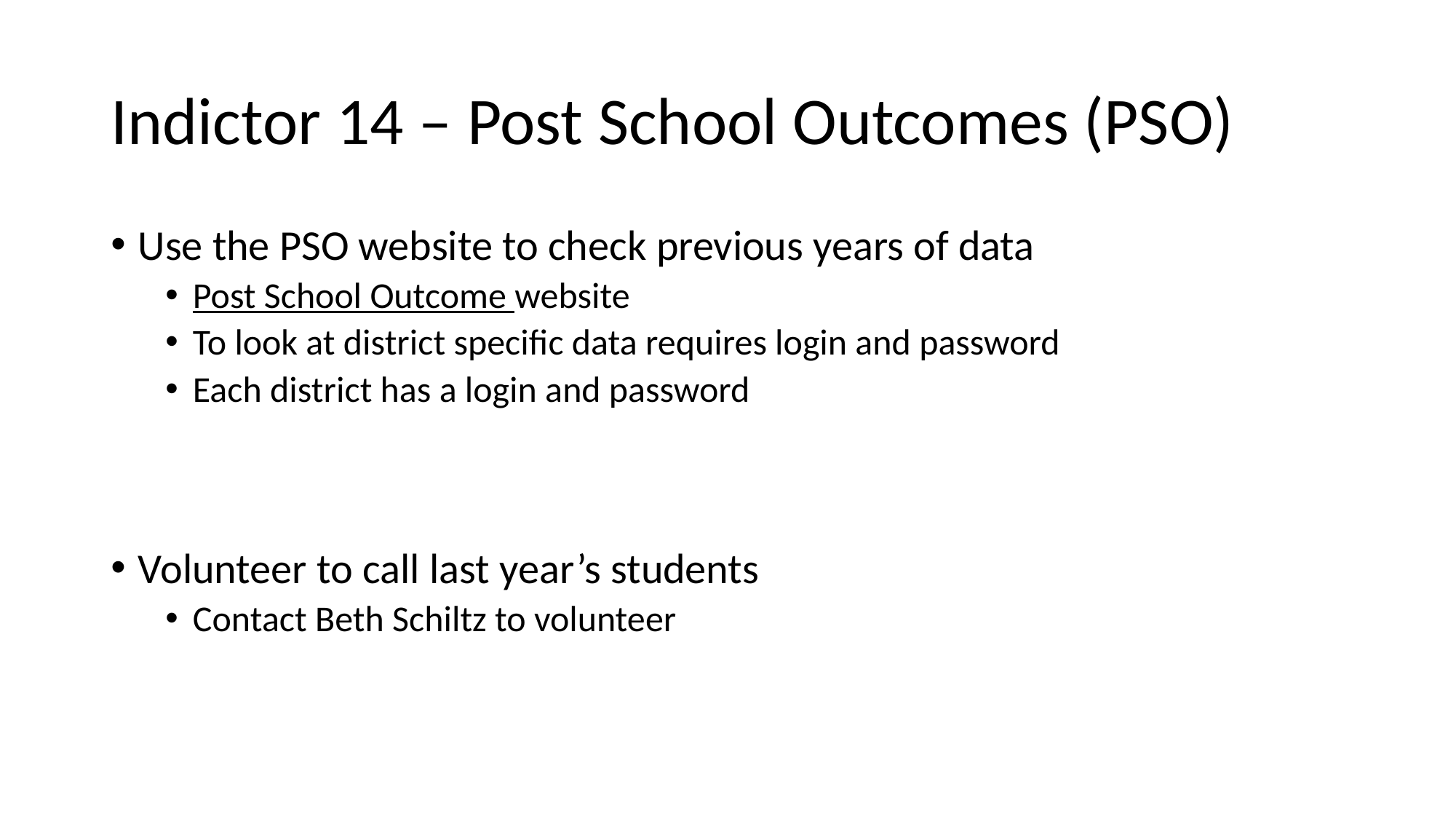

# Indictor 14 – Post School Outcomes (PSO)
Use the PSO website to check previous years of data
Post School Outcome website
To look at district specific data requires login and password
Each district has a login and password

Volunteer to call last year’s students
Contact Beth Schiltz to volunteer